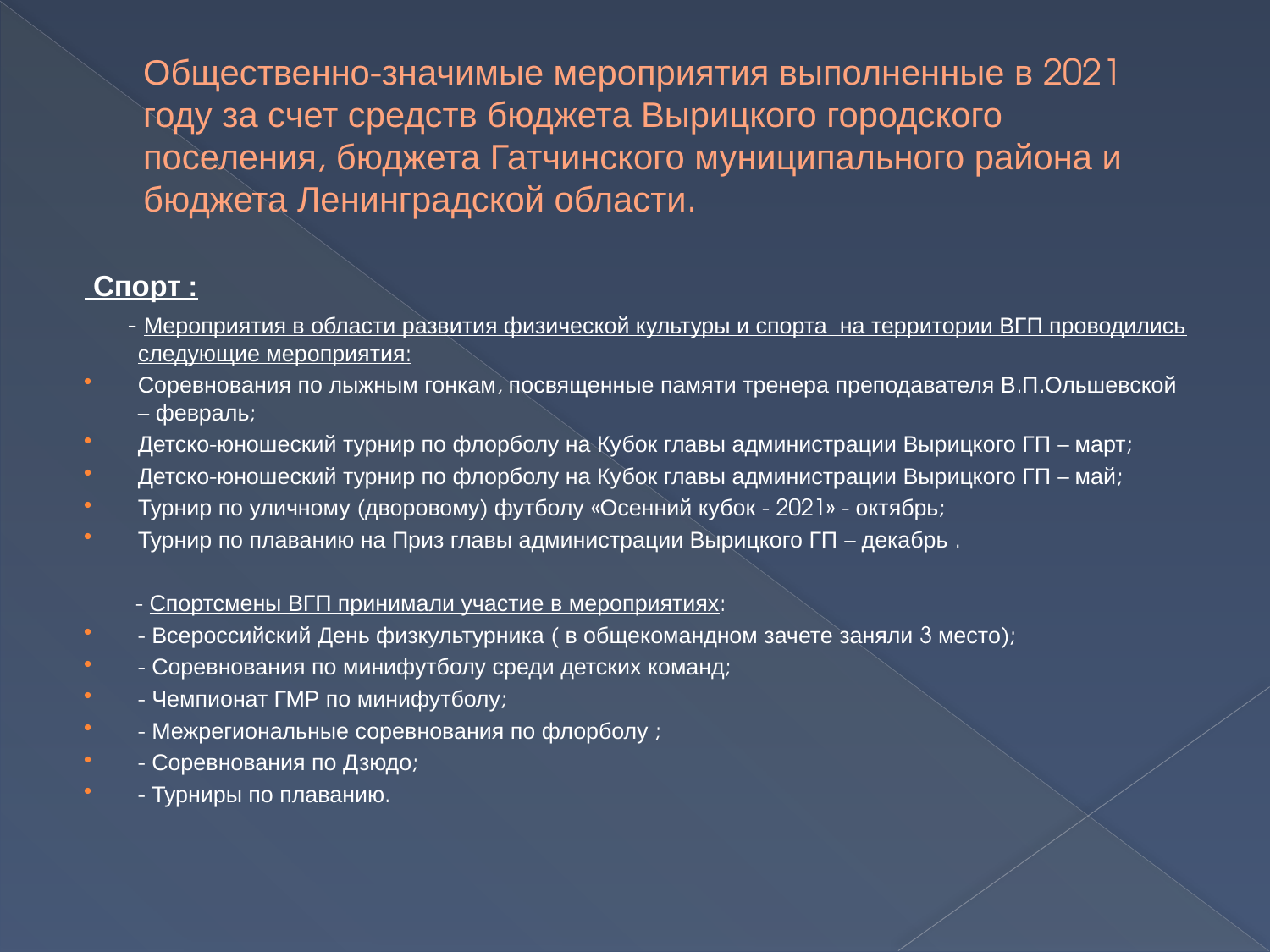

# Общественно-значимые мероприятия выполненные в 2021 году за счет средств бюджета Вырицкого городского поселения, бюджета Гатчинского муниципального района и бюджета Ленинградской области.
 Спорт :
      - Мероприятия в области развития физической культуры и спорта  на территории ВГП проводились следующие мероприятия:
Соревнования по лыжным гонкам, посвященные памяти тренера преподавателя В.П.Ольшевской – февраль;
Детско-юношеский турнир по флорболу на Кубок главы администрации Вырицкого ГП – март;
Детско-юношеский турнир по флорболу на Кубок главы администрации Вырицкого ГП – май;
Турнир по уличному (дворовому) футболу «Осенний кубок - 2021» - октябрь;
Турнир по плаванию на Приз главы администрации Вырицкого ГП – декабрь .

        - Спортсмены ВГП принимали участие в мероприятиях:
- Всероссийский День физкультурника ( в общекомандном зачете заняли 3 место);
- Соревнования по минифутболу среди детских команд;
- Чемпионат ГМР по минифутболу;
- Межрегиональные соревнования по флорболу ;
- Соревнования по Дзюдо;
- Турниры по плаванию.